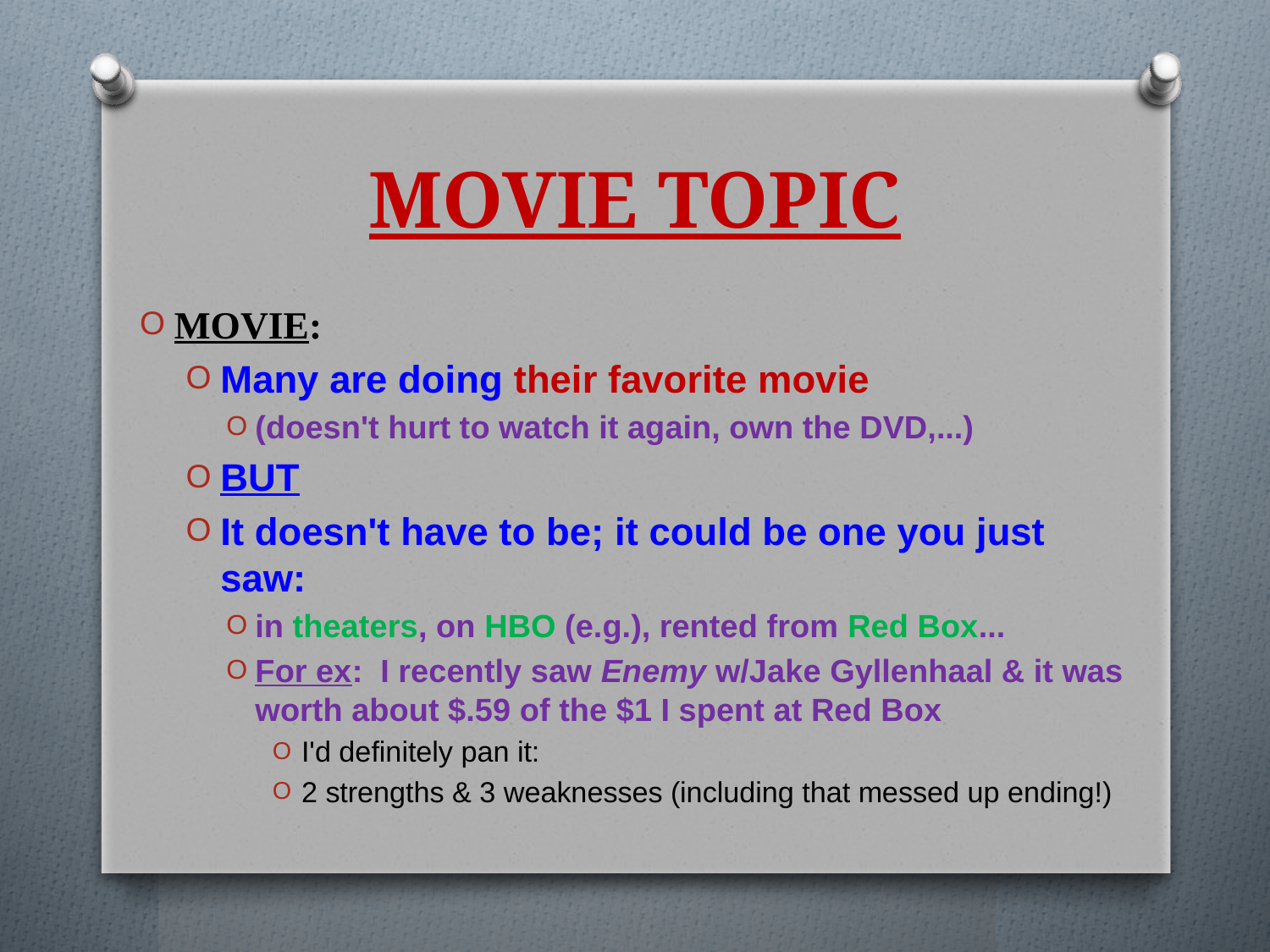

# MOVIE TOPIC
movie:
Many are doing their favorite movie
(doesn't hurt to watch it again, own the DVD,...)
BUT
It doesn't have to be; it could be one you just saw:
in theaters, on HBO (e.g.), rented from Red Box...
For ex:  I recently saw Enemy w/Jake Gyllenhaal & it was worth about $.59 of the $1 I spent at Red Box
I'd definitely pan it:
2 strengths & 3 weaknesses (including that messed up ending!)